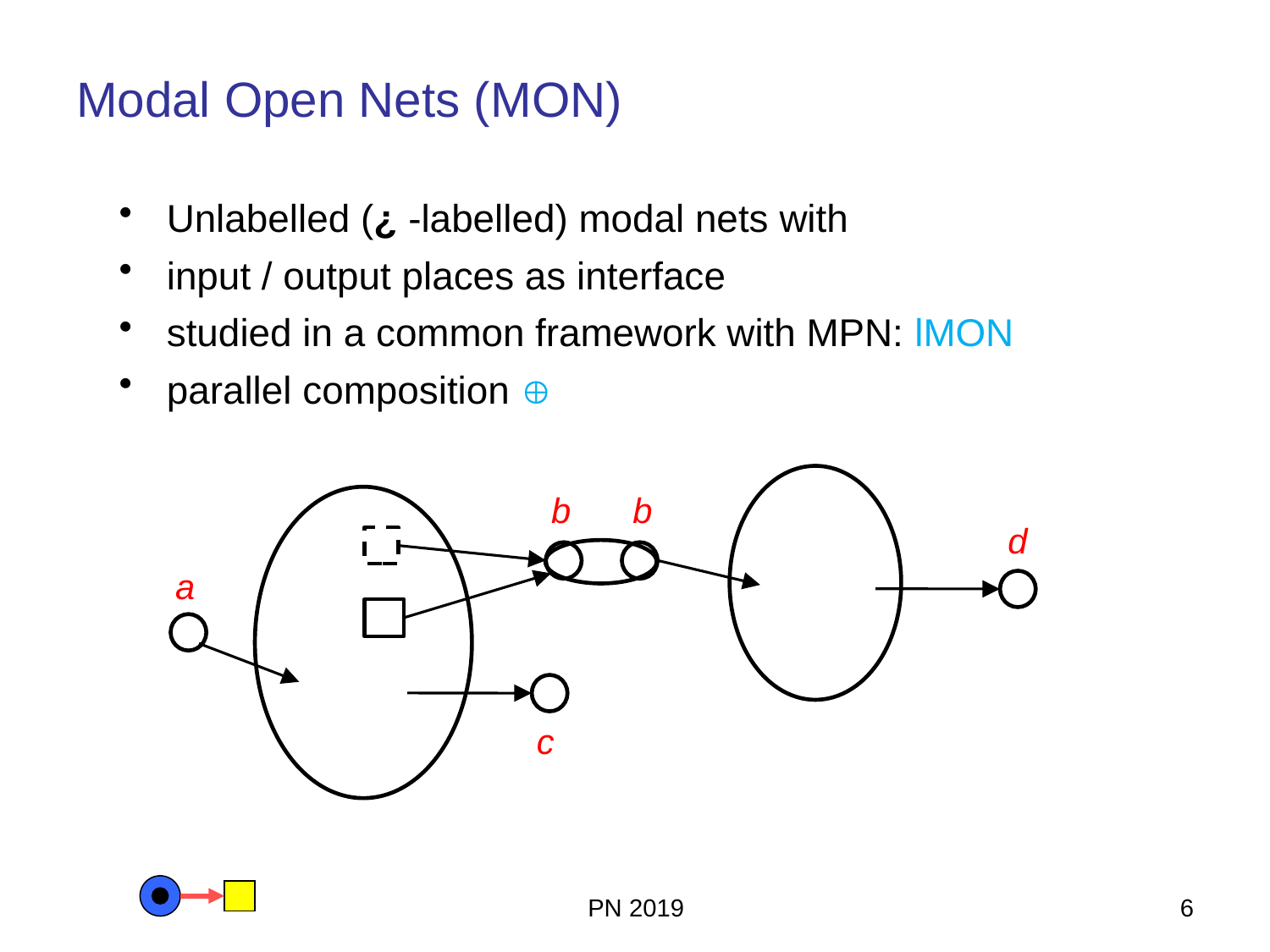

# Modal Open Nets (MON)
Unlabelled (¿ -labelled) modal nets with
input / output places as interface
studied in a common framework with MPN: lMON
parallel composition ⊕

b
b

d

a

c
PN 2019
6